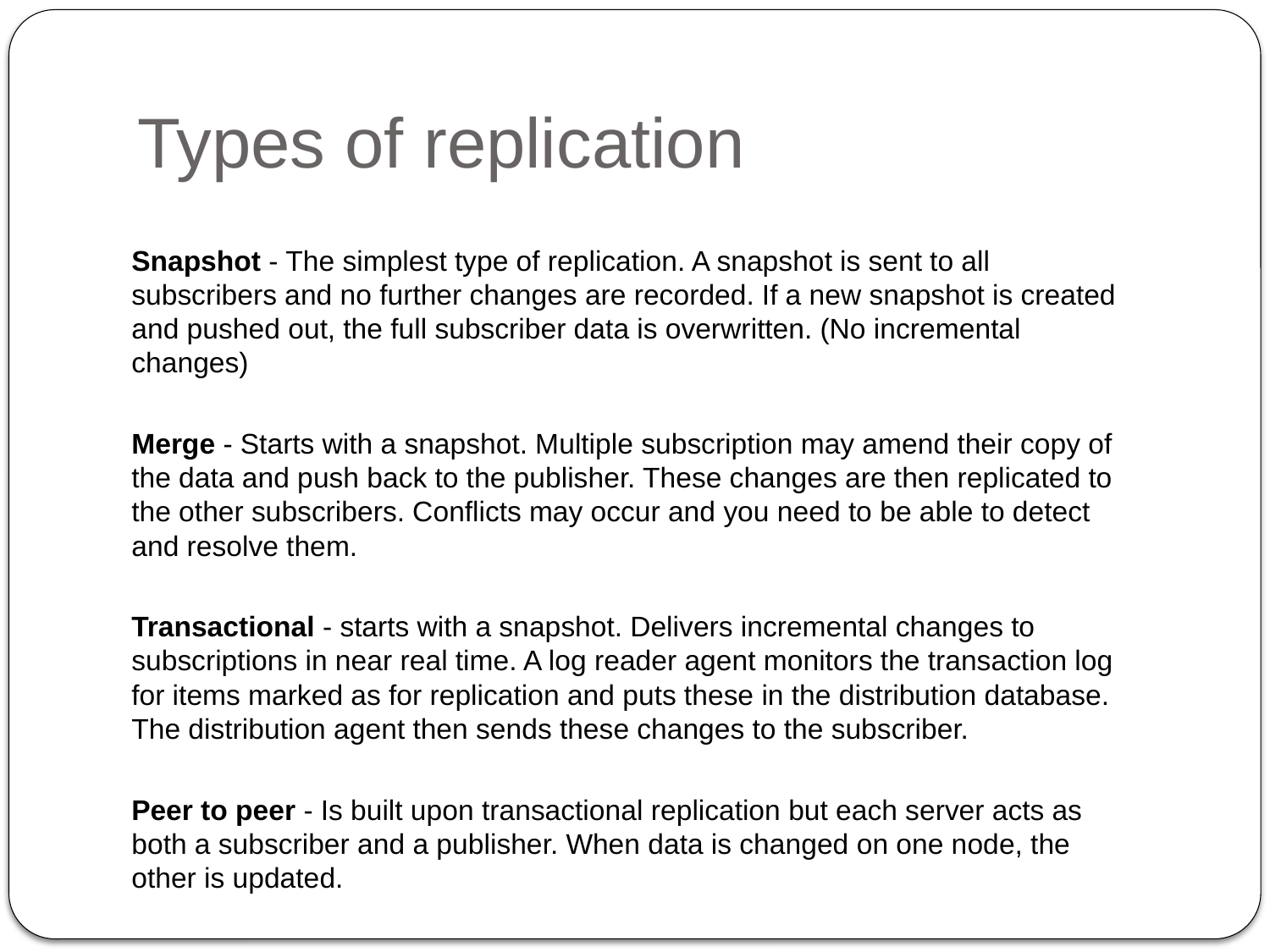

# Types of replication
Snapshot - The simplest type of replication. A snapshot is sent to all subscribers and no further changes are recorded. If a new snapshot is created and pushed out, the full subscriber data is overwritten. (No incremental changes)

Merge - Starts with a snapshot. Multiple subscription may amend their copy of the data and push back to the publisher. These changes are then replicated to the other subscribers. Conflicts may occur and you need to be able to detect and resolve them.

Transactional - starts with a snapshot. Delivers incremental changes to subscriptions in near real time. A log reader agent monitors the transaction log for items marked as for replication and puts these in the distribution database. The distribution agent then sends these changes to the subscriber.

Peer to peer - Is built upon transactional replication but each server acts as both a subscriber and a publisher. When data is changed on one node, the other is updated.